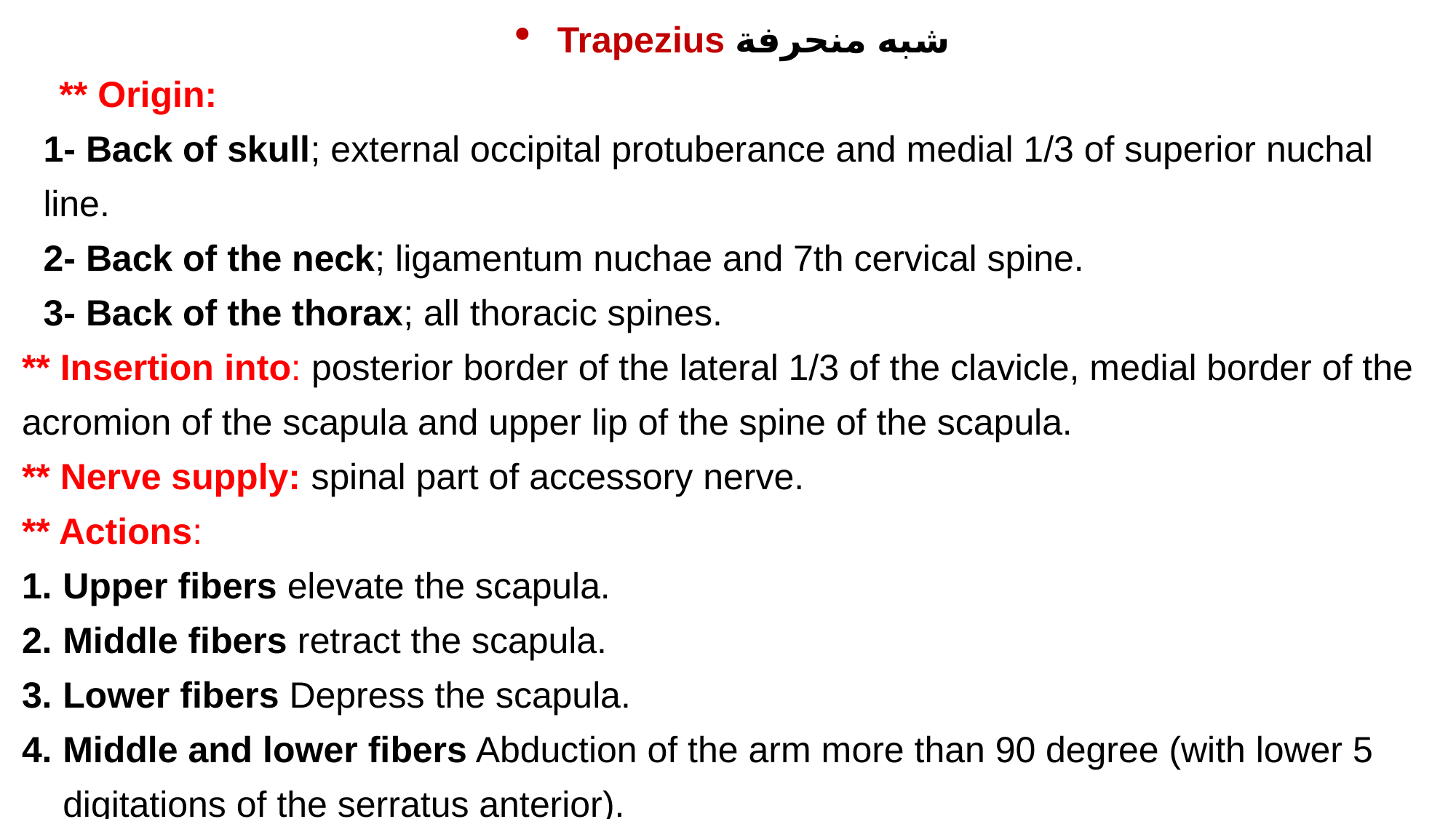

Trapezius شبه منحرفة
 ** Origin:
1- Back of skull; external occipital protuberance and medial 1/3 of superior nuchal line.
2- Back of the neck; ligamentum nuchae and 7th cervical spine.
3- Back of the thorax; all thoracic spines.
** Insertion into: posterior border of the lateral 1/3 of the clavicle, medial border of the acromion of the scapula and upper lip of the spine of the scapula.
** Nerve supply: spinal part of accessory nerve.
** Actions:
Upper fibers elevate the scapula.
Middle fibers retract the scapula.
Lower fibers Depress the scapula.
Middle and lower fibers Abduction of the arm more than 90 degree (with lower 5 digitations of the serratus anterior).